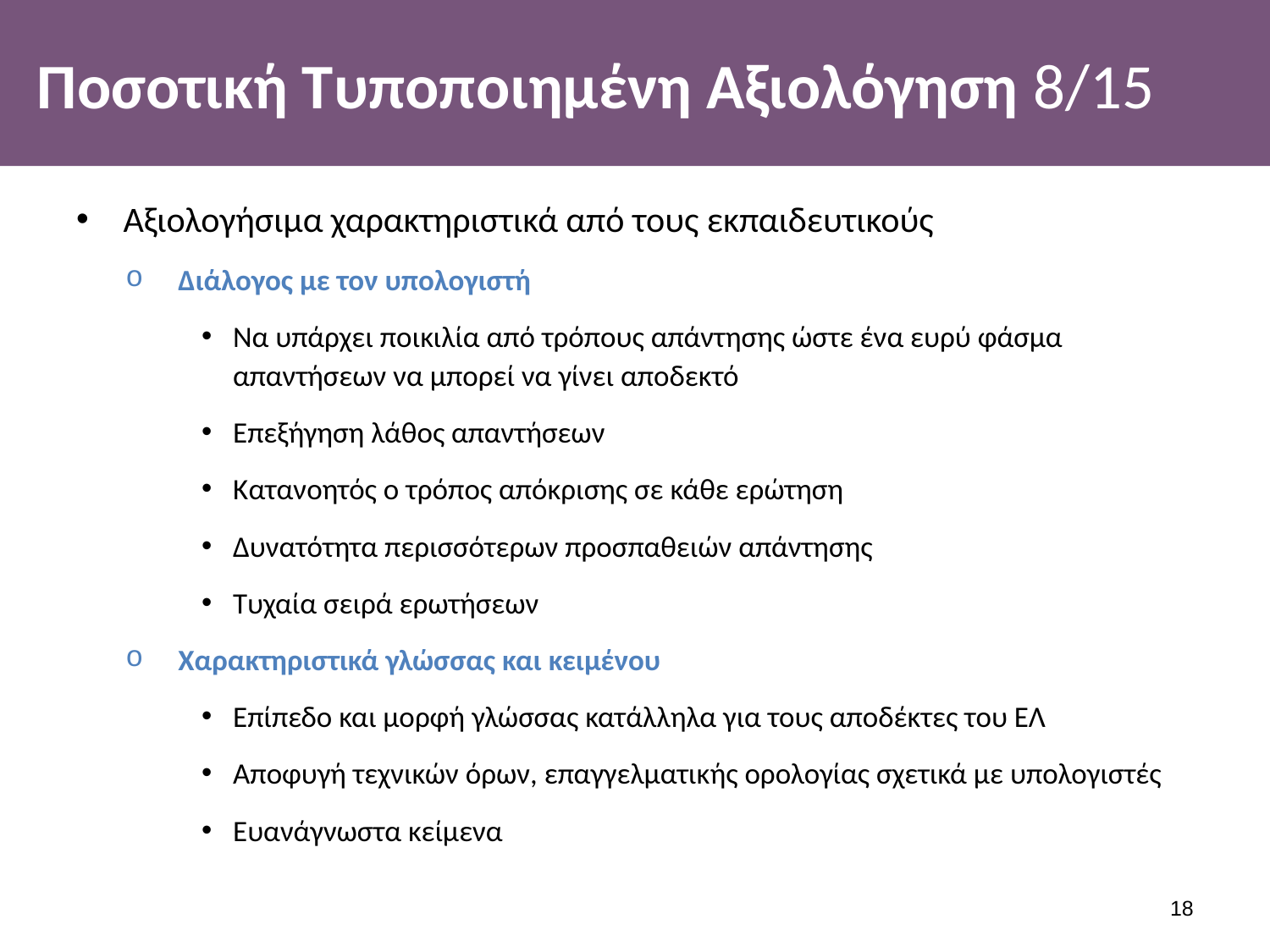

# Ποσοτική Τυποποιημένη Αξιολόγηση 8/15
Αξιολογήσιμα χαρακτηριστικά από τους εκπαιδευτικούς
Διάλογος με τον υπολογιστή
Να υπάρχει ποικιλία από τρόπους απάντησης ώστε ένα ευρύ φάσμα απαντήσεων να μπορεί να γίνει αποδεκτό
Επεξήγηση λάθος απαντήσεων
Κατανοητός ο τρόπος απόκρισης σε κάθε ερώτηση
Δυνατότητα περισσότερων προσπαθειών απάντησης
Τυχαία σειρά ερωτήσεων
Χαρακτηριστικά γλώσσας και κειμένου
Επίπεδο και μορφή γλώσσας κατάλληλα για τους αποδέκτες του ΕΛ
Αποφυγή τεχνικών όρων, επαγγελματικής ορολογίας σχετικά με υπολογιστές
Ευανάγνωστα κείμενα
18